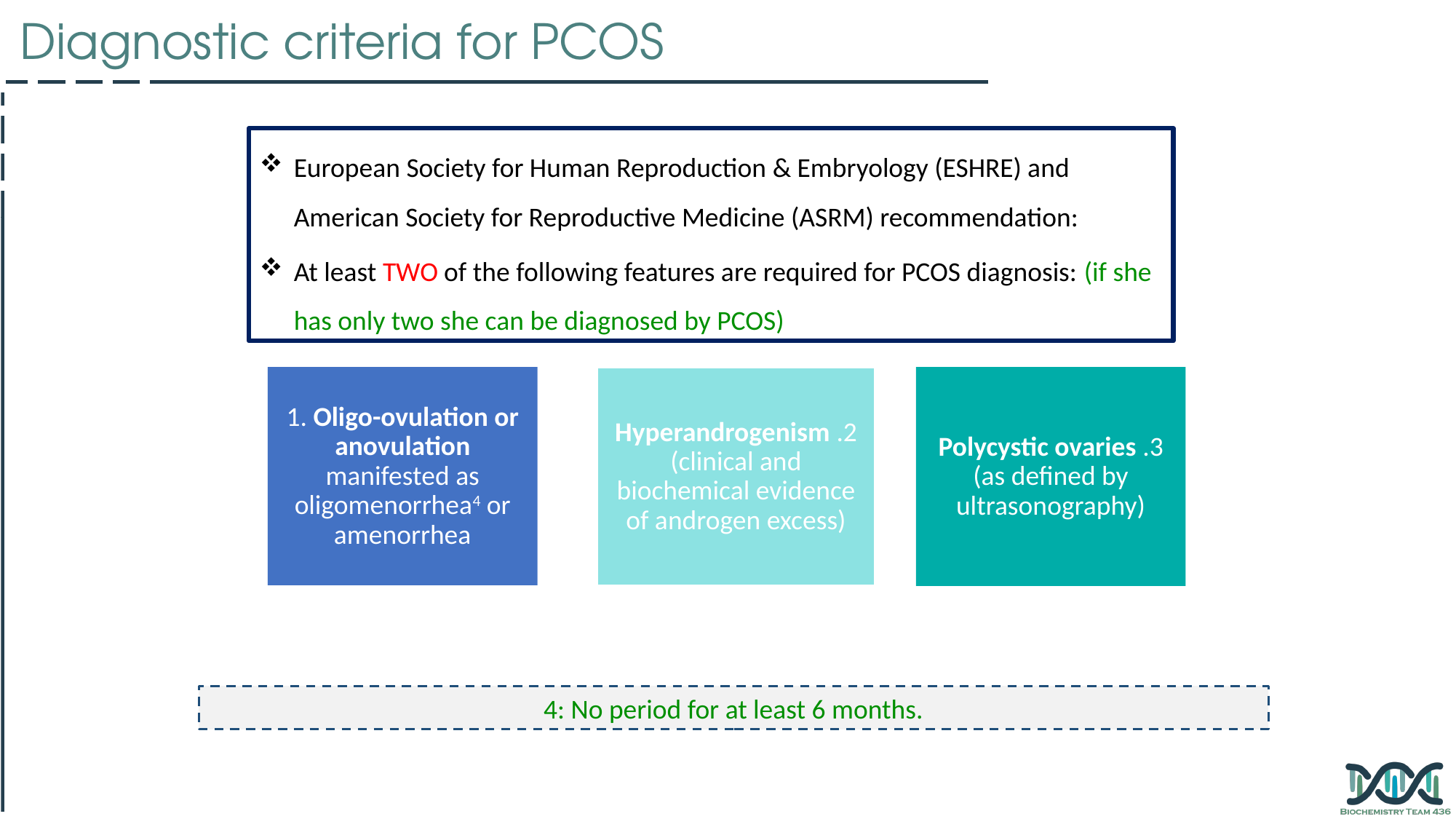

Diagnostic criteria for PCOS
European Society for Human Reproduction & Embryology (ESHRE) and American Society for Reproductive Medicine (ASRM) recommendation:
At least TWO of the following features are required for PCOS diagnosis: (if she has only two she can be diagnosed by PCOS)

1. Oligo-ovulation or anovulation manifested as oligomenorrhea4 or amenorrhea

2. Hyperandrogenism (clinical and biochemical evidence of androgen excess)

3. Polycystic ovaries (as defined by ultrasonography)
4: No period for at least 6 months.